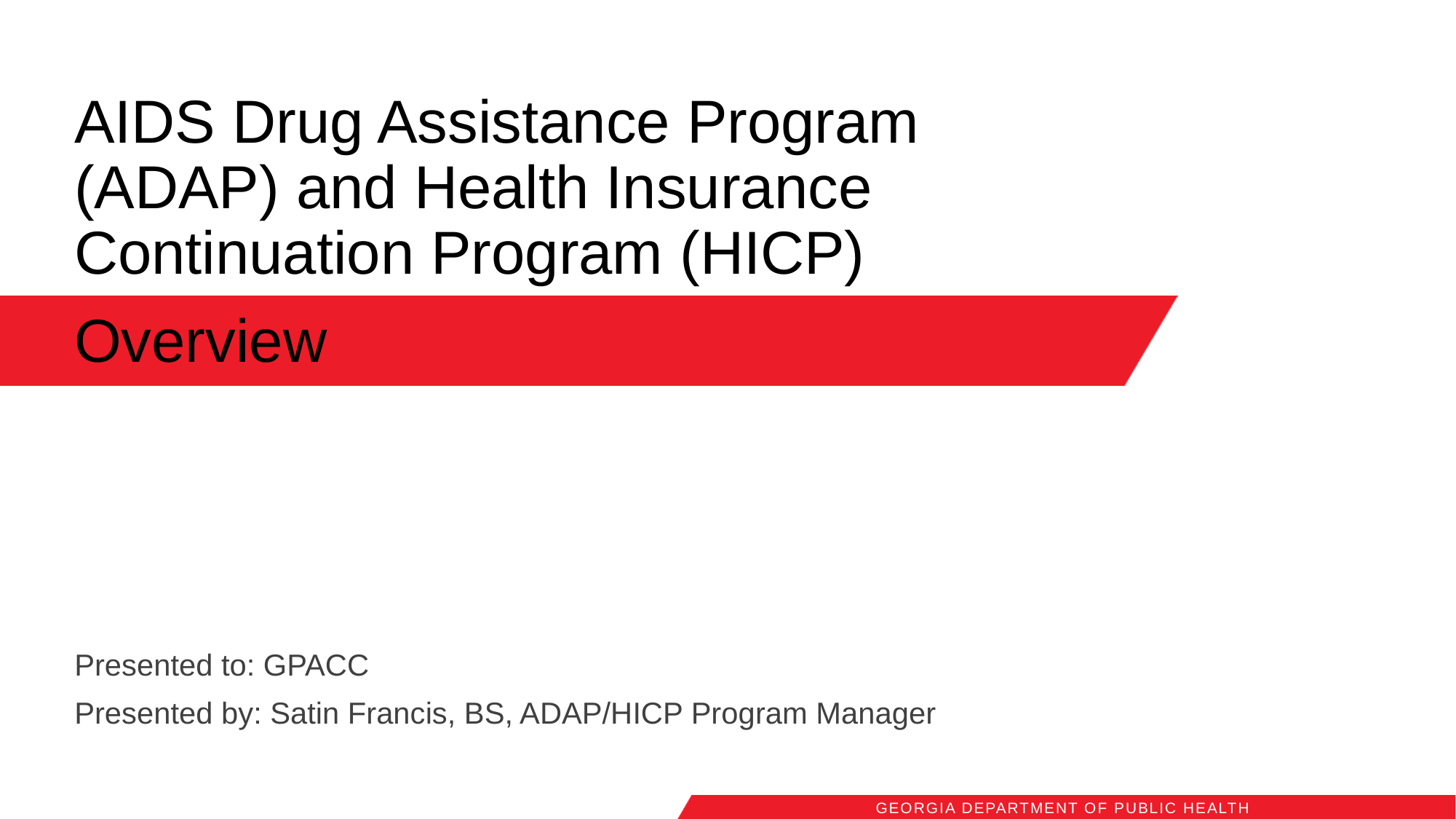

# AIDS Drug Assistance Program (ADAP) and Health Insurance Continuation Program (HICP)
Overview
Presented to: GPACC
Presented by: Satin Francis, BS, ADAP/HICP Program Manager